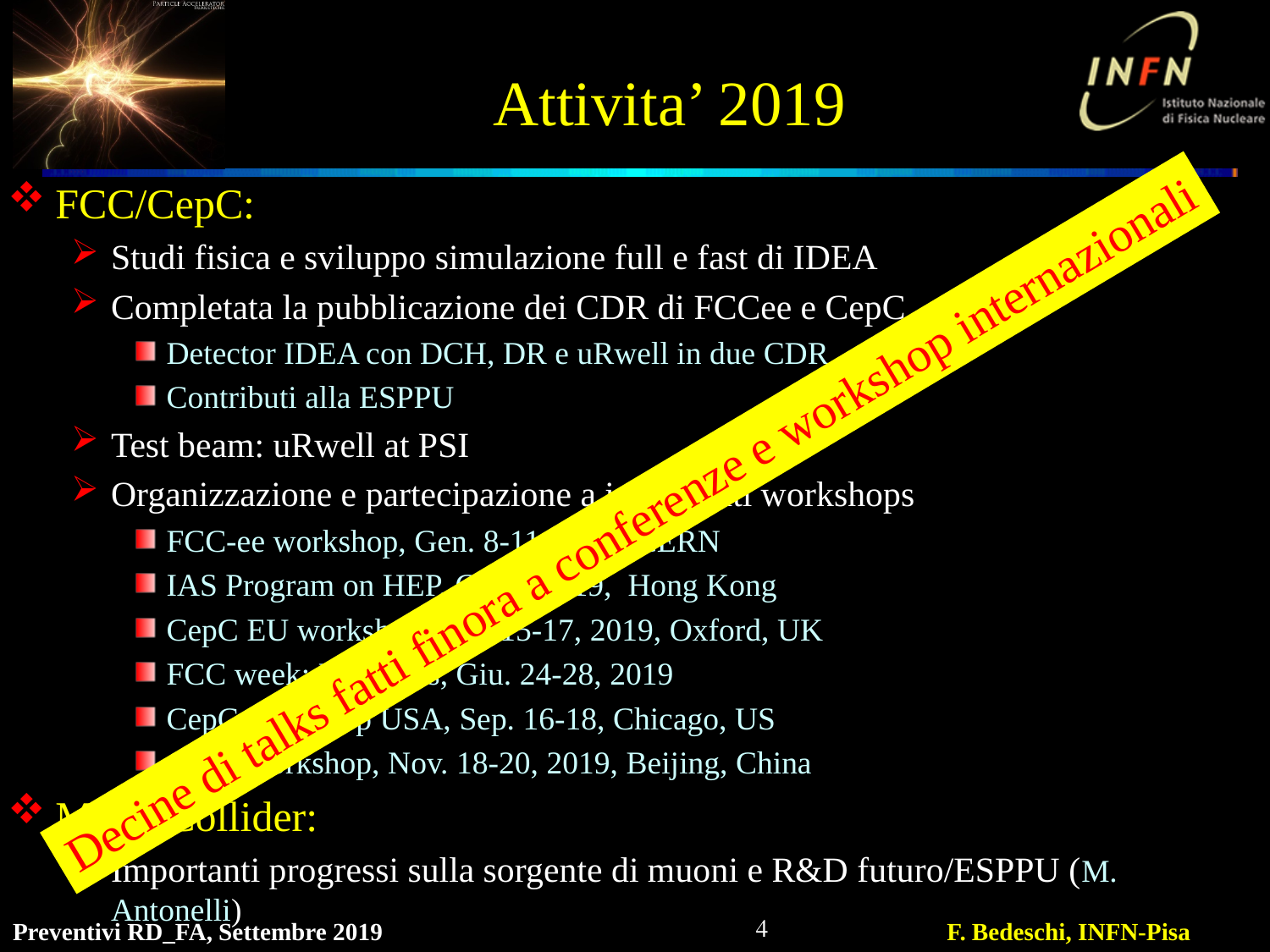

# Attivita’ 2019
FCC/CepC:
Studi fisica e sviluppo simulazione full e fast di IDEA
Completata la pubblicazione dei CDR di FCCee e CepC
Detector IDEA con DCH, DR e uRwell in due CDR
Contributi alla ESPPU
Test beam: uRwell at PSI
Organizzazione e partecipazione a importanti workshops
FCC-ee workshop, Gen. 8-11, 2019, CERN
IAS Program on HEP, Gen.,, 2019,  Hong Kong
CepC EU workshop, Apr. 15-17, 2019, Oxford, UK
FCC week: Bruxelles, Giu. 24-28, 2019
CepC workshop USA, Sep. 16-18, Chicago, US
CepC workshop, Nov. 18-20, 2019, Beijing, China
Muon Collider:
Importanti progressi sulla sorgente di muoni e R&D futuro/ESPPU (M. Antonelli)
Decine di talks fatti finora a conferenze e workshop internazionali
4
Preventivi RD_FA, Settembre 2019
F. Bedeschi, INFN-Pisa